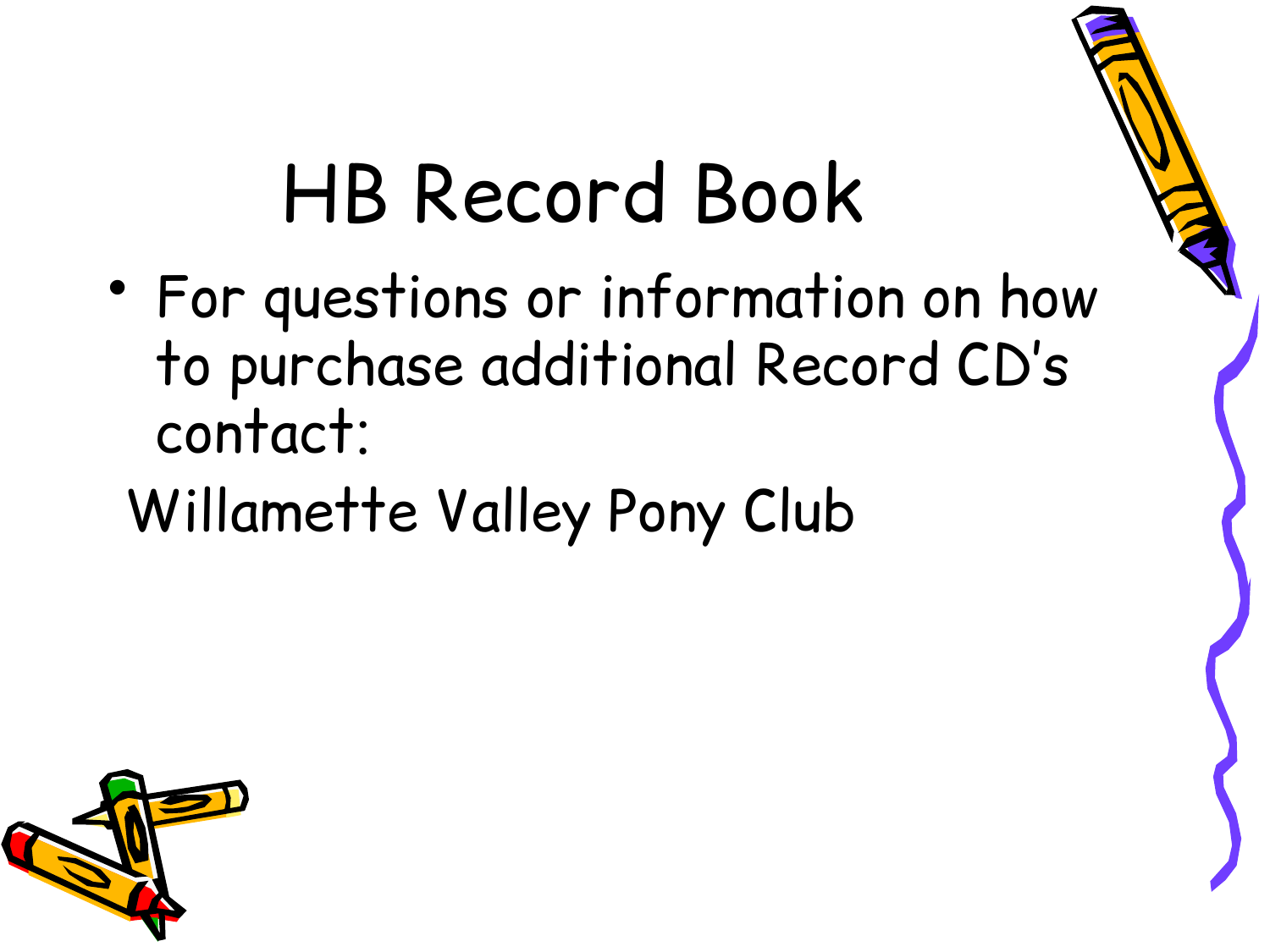

# HB Record Book
For questions or information on how to purchase additional Record CD’s contact:
 Willamette Valley Pony Club